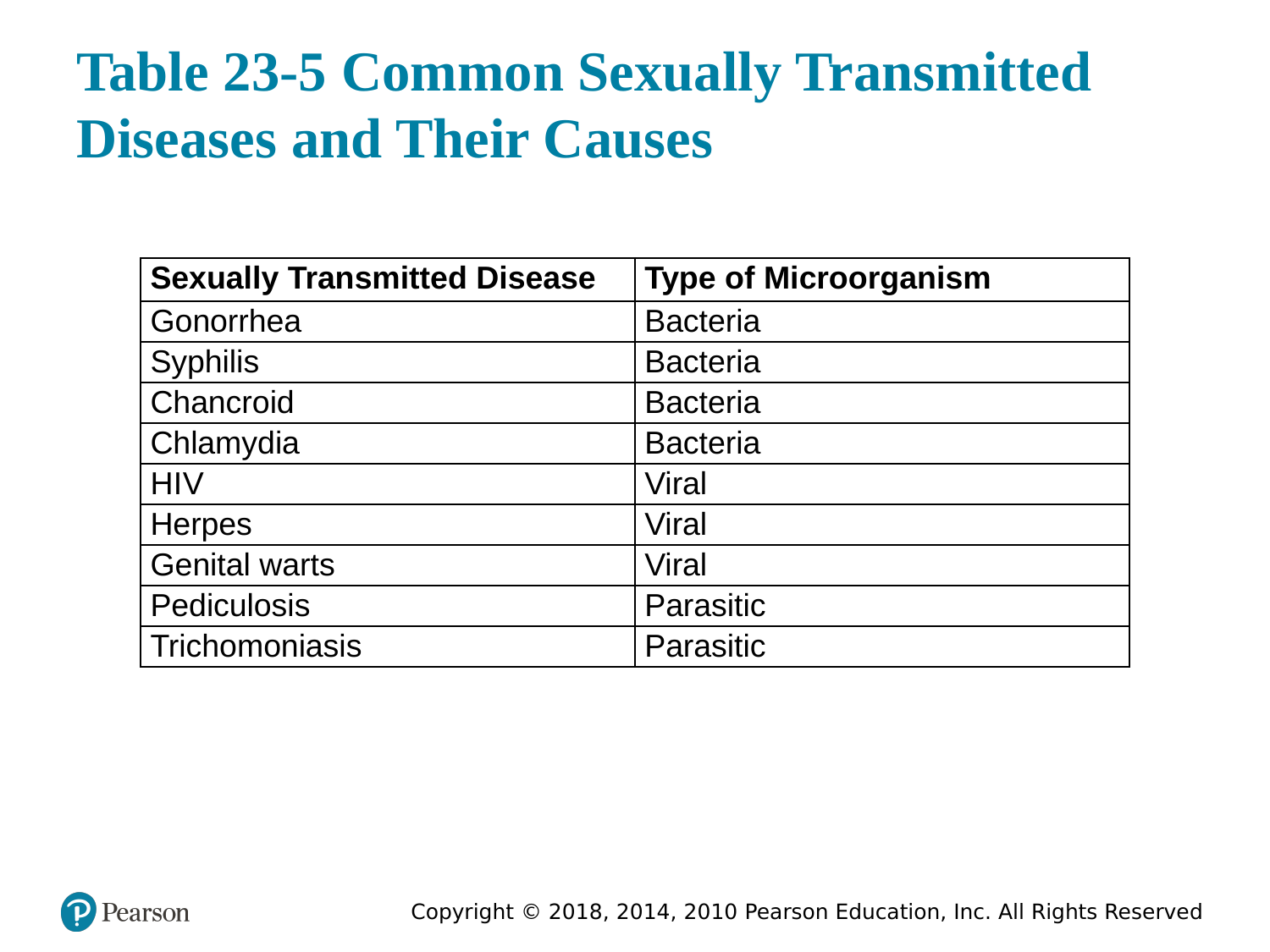

# Table 23-5 Common Sexually Transmitted Diseases and Their Causes
| Sexually Transmitted Disease | Type of Microorganism |
| --- | --- |
| Gonorrhea | Bacteria |
| Syphilis | Bacteria |
| Chancroid | Bacteria |
| Chlamydia | Bacteria |
| H I V | Viral |
| Herpes | Viral |
| Genital warts | Viral |
| Pediculosis | Parasitic |
| Trichomoniasis | Parasitic |